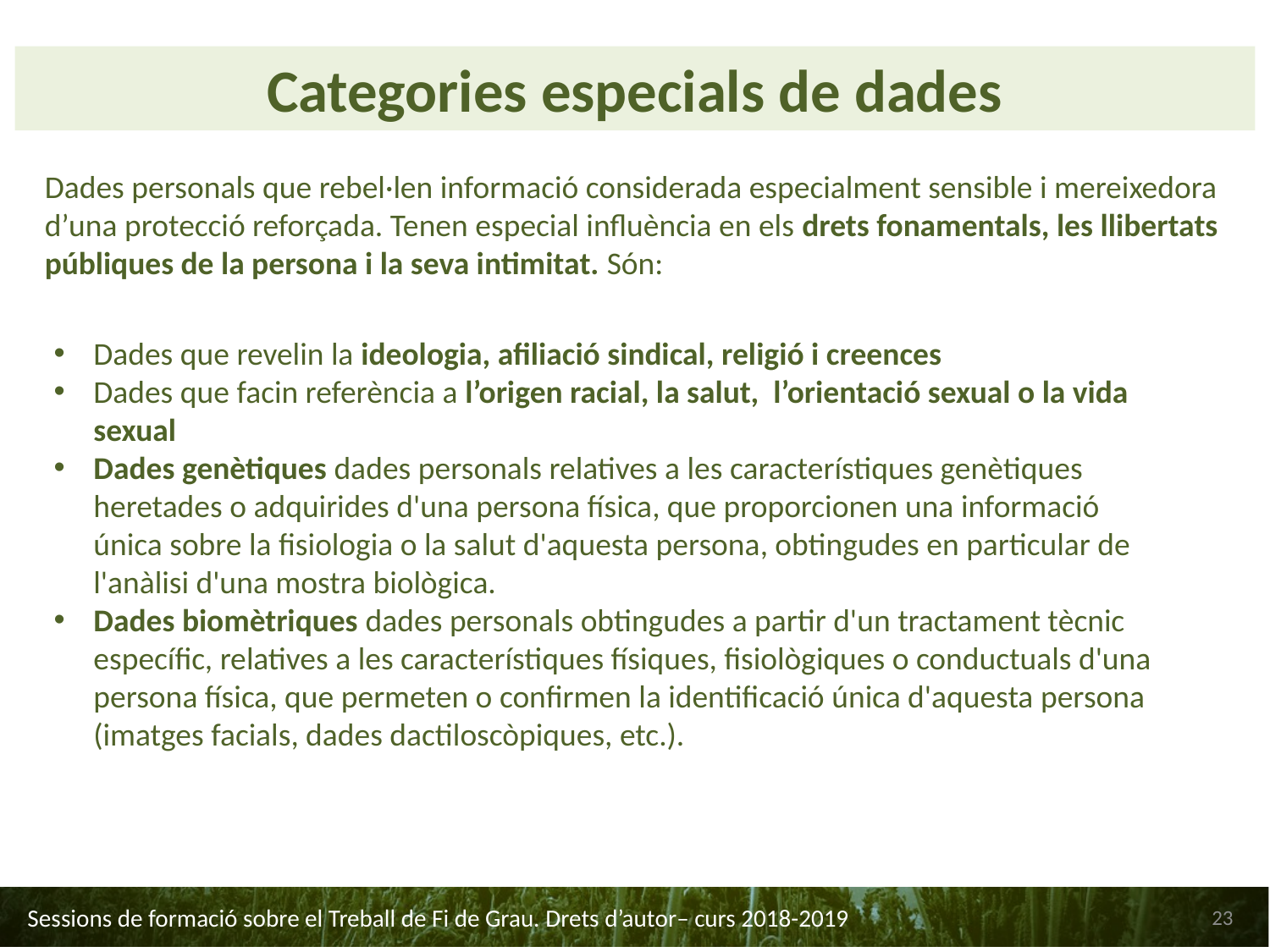

Categories especials de dades

Dades personals que rebel·len informació considerada especialment sensible i mereixedora d’una protecció reforçada. Tenen especial influència en els drets fonamentals, les llibertats públiques de la persona i la seva intimitat. Són:
Dades que revelin la ideologia, afiliació sindical, religió i creences
Dades que facin referència a l’origen racial, la salut,  l’orientació sexual o la vida sexual
Dades genètiques dades personals relatives a les característiques genètiques heretades o adquirides d'una persona física, que proporcionen una informació única sobre la fisiologia o la salut d'aquesta persona, obtingudes en particular de l'anàlisi d'una mostra biològica.
Dades biomètriques dades personals obtingudes a partir d'un tractament tècnic específic, relatives a les característiques físiques, fisiològiques o conductuals d'una persona física, que permeten o confirmen la identificació única d'aquesta persona (imatges facials, dades dactiloscòpiques, etc.).
23